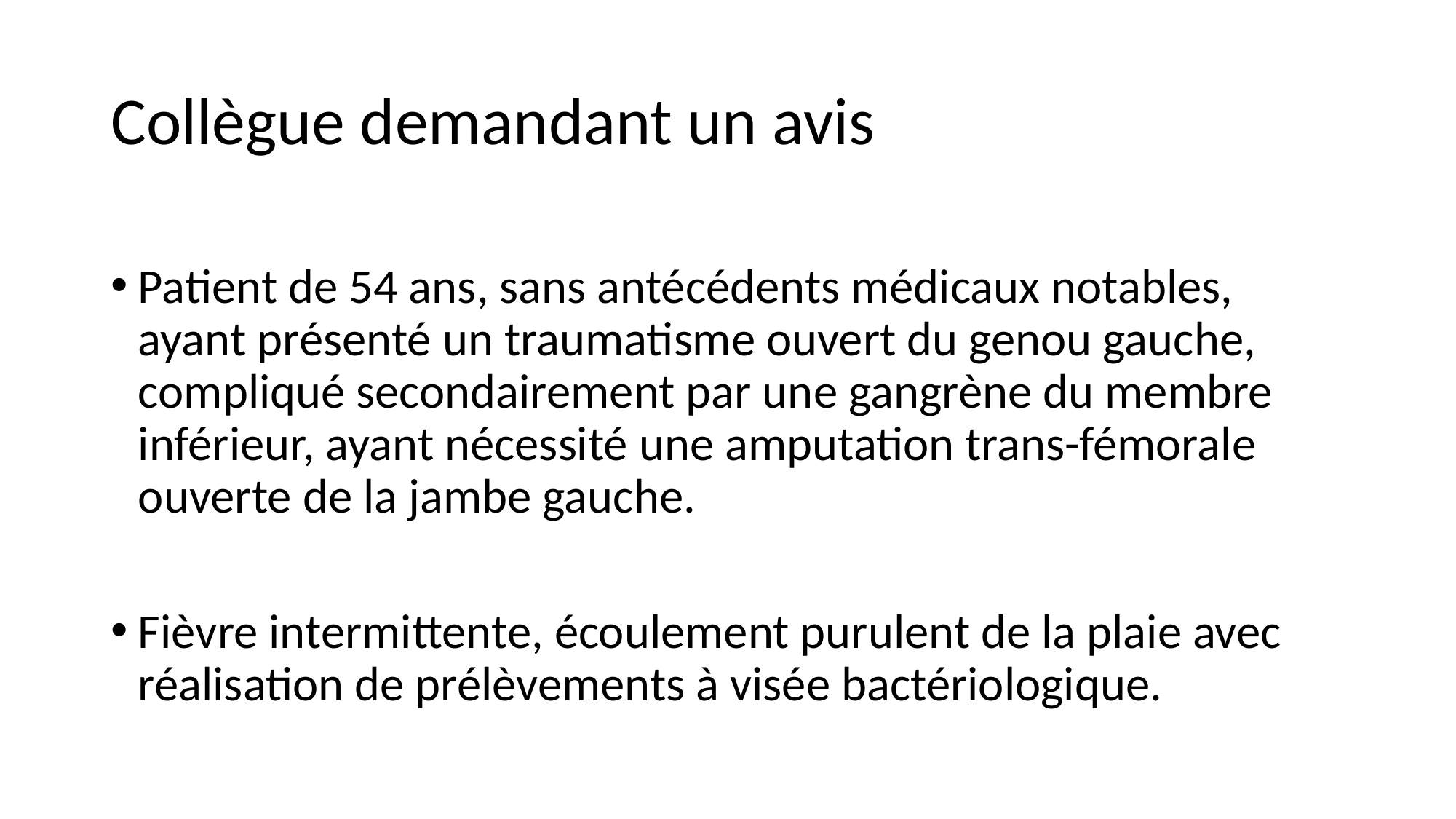

# Collègue demandant un avis
Patient de 54 ans, sans antécédents médicaux notables, ayant présenté un traumatisme ouvert du genou gauche, compliqué secondairement par une gangrène du membre inférieur, ayant nécessité une amputation trans-fémorale ouverte de la jambe gauche.

Fièvre intermittente, écoulement purulent de la plaie avec réalisation de prélèvements à visée bactériologique.